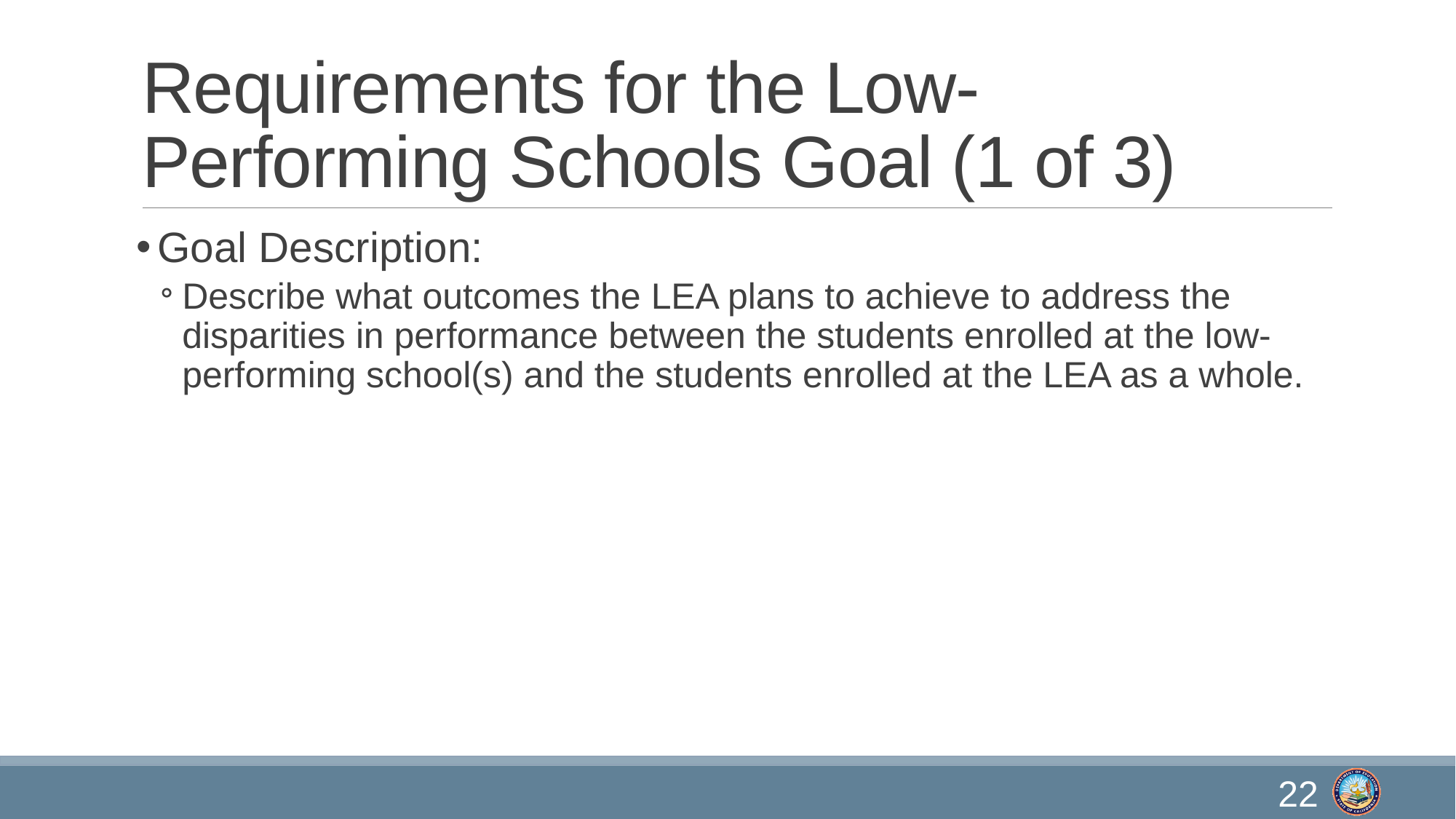

# Requirements for the Low-Performing Schools Goal (1 of 3)
Goal Description:
Describe what outcomes the LEA plans to achieve to address the disparities in performance between the students enrolled at the low-performing school(s) and the students enrolled at the LEA as a whole.

22